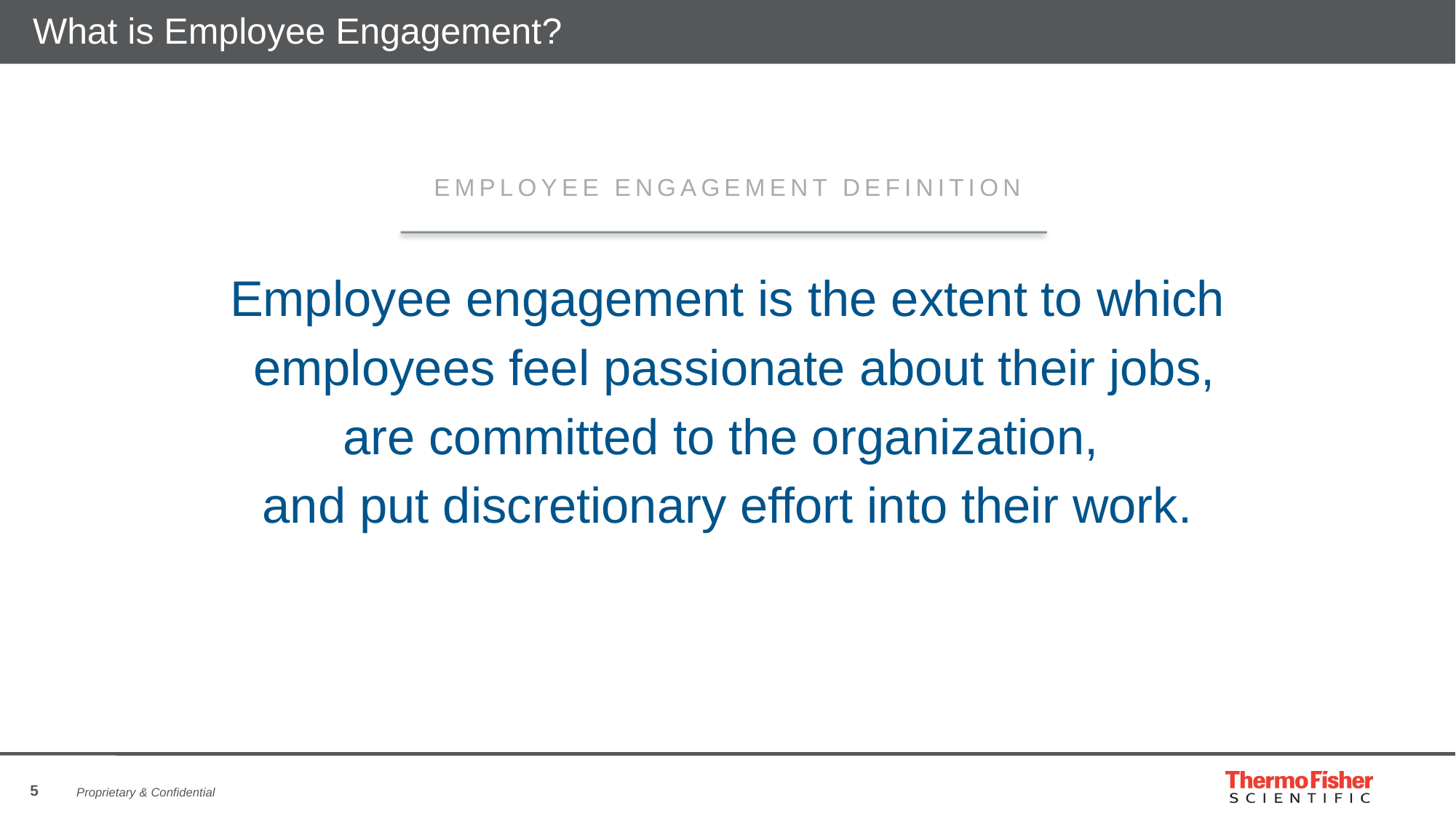

What is Employee Engagement?
# What is Employee Engagement?
EMPLOYEE ENGAGEMENT DEFINITION

Employee engagement is the extent to which
 employees feel passionate about their jobs,
are committed to the organization,
and put discretionary effort into their work.